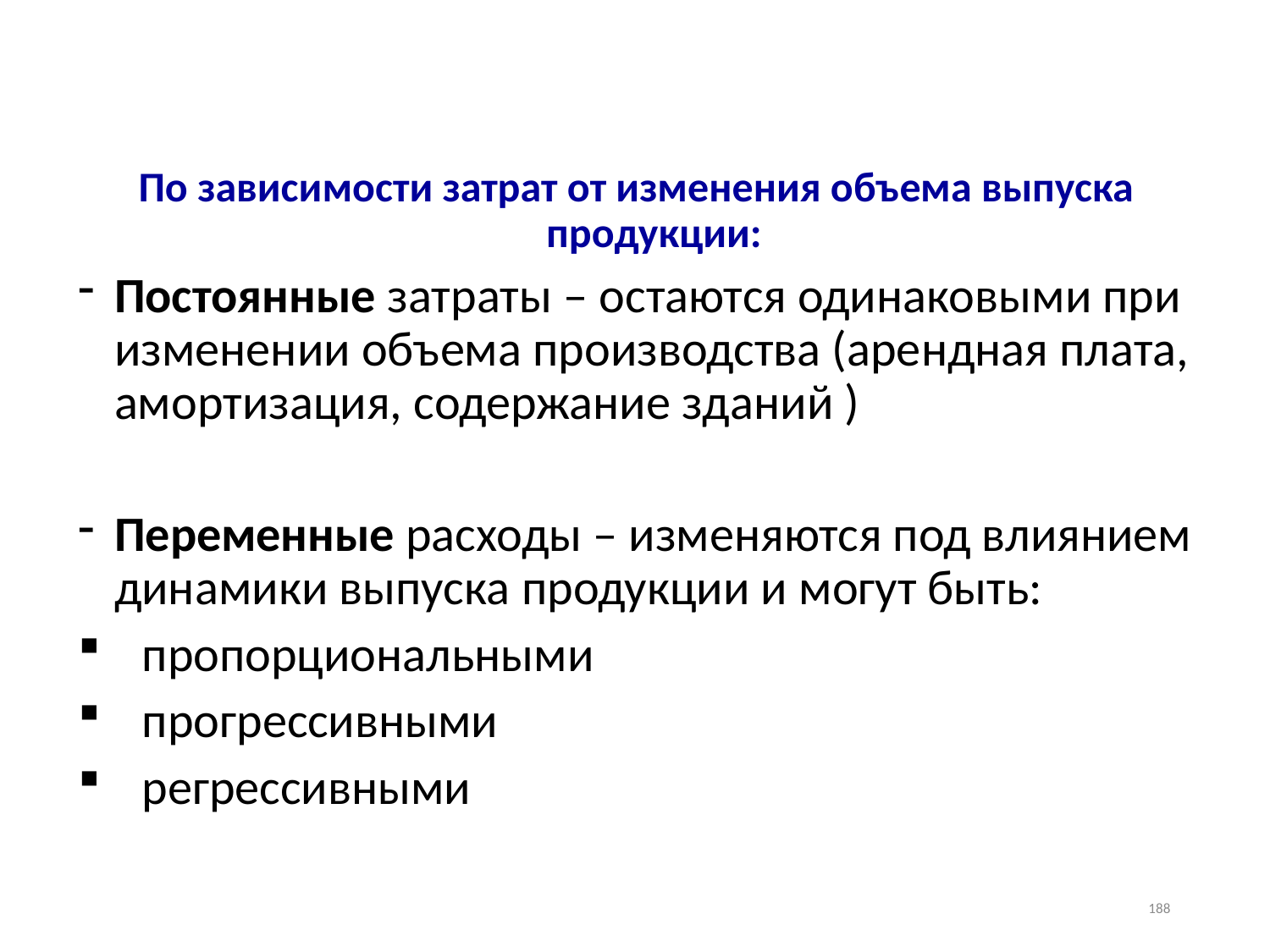

По зависимости затрат от изменения объема выпуска продукции:
Постоянные затраты – остаются одинаковыми при изменении объема производства (арендная плата, амортизация, содержание зданий )

Переменные расходы – изменяются под влиянием динамики выпуска продукции и могут быть:
пропорциональными
прогрессивными
регрессивными

188